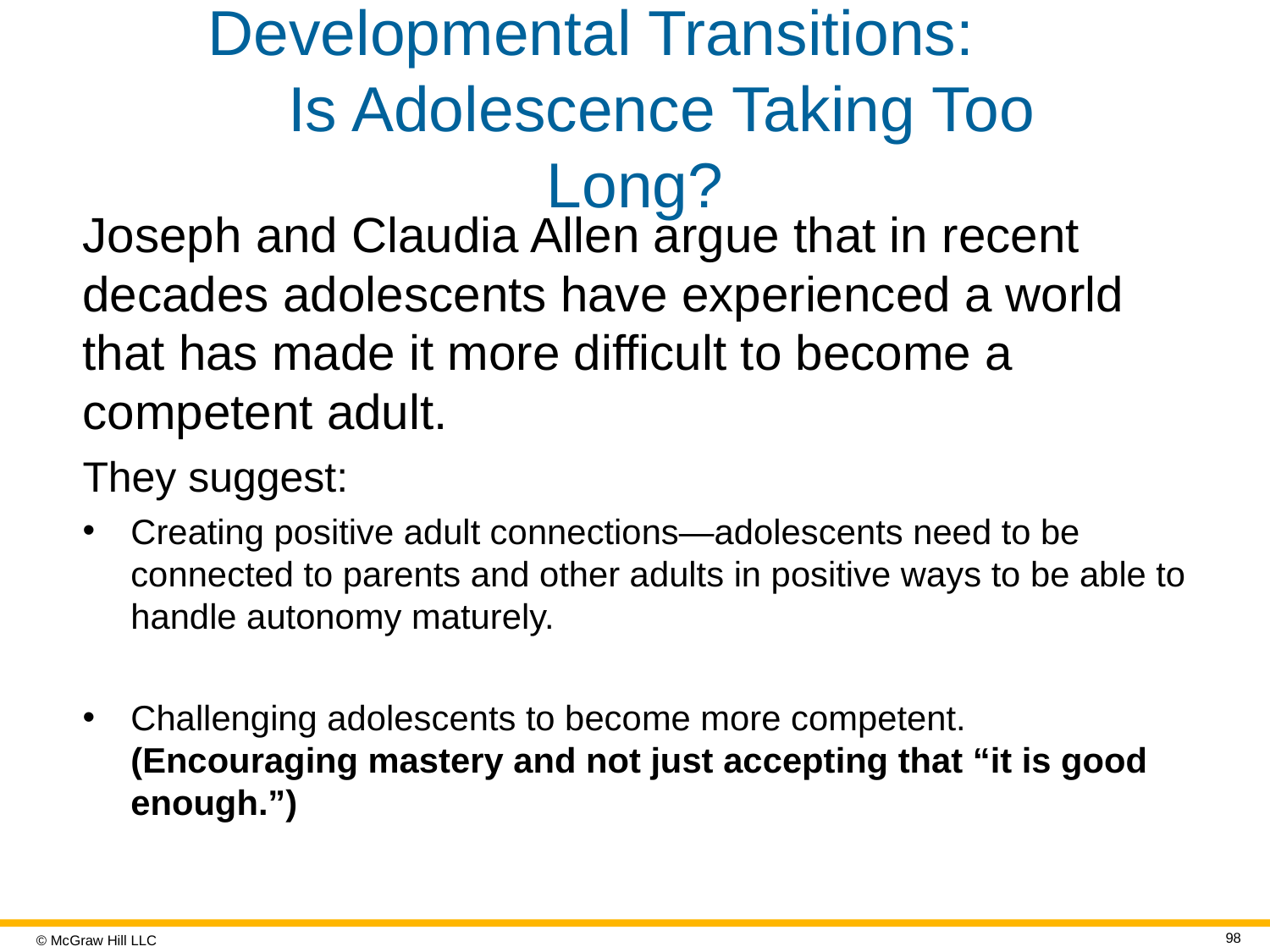

# Developmental Transitions:         Is Adolescence Taking Too Long?
Joseph and Claudia Allen argue that in recent decades adolescents have experienced a world that has made it more difficult to become a competent adult.
They suggest:
Creating positive adult connections—adolescents need to be     connected to parents and other adults in positive ways to be able to handle autonomy maturely.

Challenging adolescents to become more competent. (Encouraging mastery and not just accepting that “it is good enough.”)
98